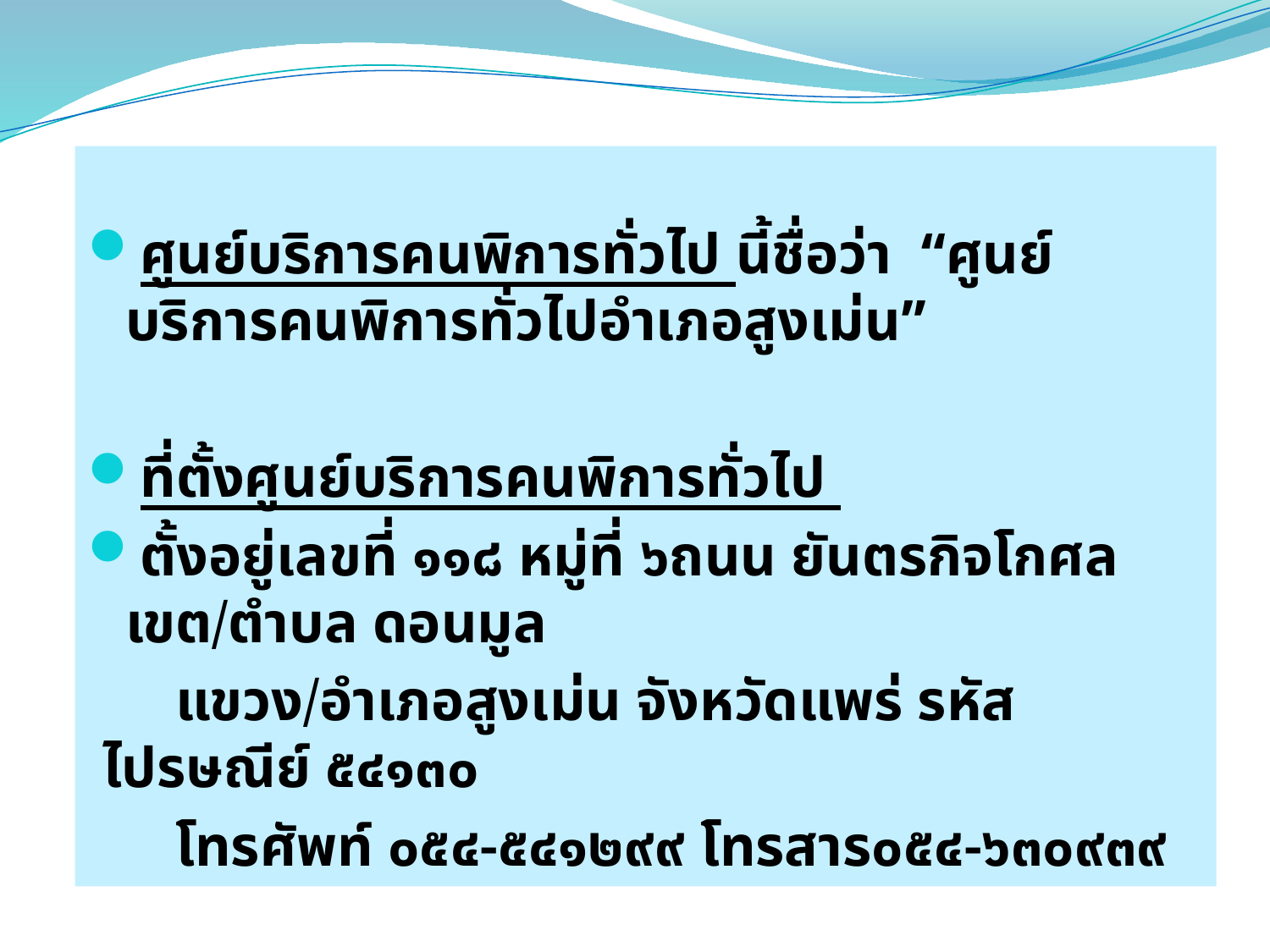

ศูนย์บริการคนพิการทั่วไป นี้ชื่อว่า  “ศูนย์บริการคนพิการทั่วไปอำเภอสูงเม่น”

ที่ตั้งศูนย์บริการคนพิการทั่วไป
ตั้งอยู่เลขที่ ๑๑๘ หมู่ที่ ๖ถนน ยันตรกิจโกศล เขต/ตำบล ดอนมูล
     แขวง/อำเภอสูงเม่น จังหวัดแพร่ รหัสไปรษณีย์ ๕๔๑๓๐
     โทรศัพท์ ๐๕๔-๕๔๑๒๙๙ โทรสาร๐๕๔-๖๓๐๙๓๙